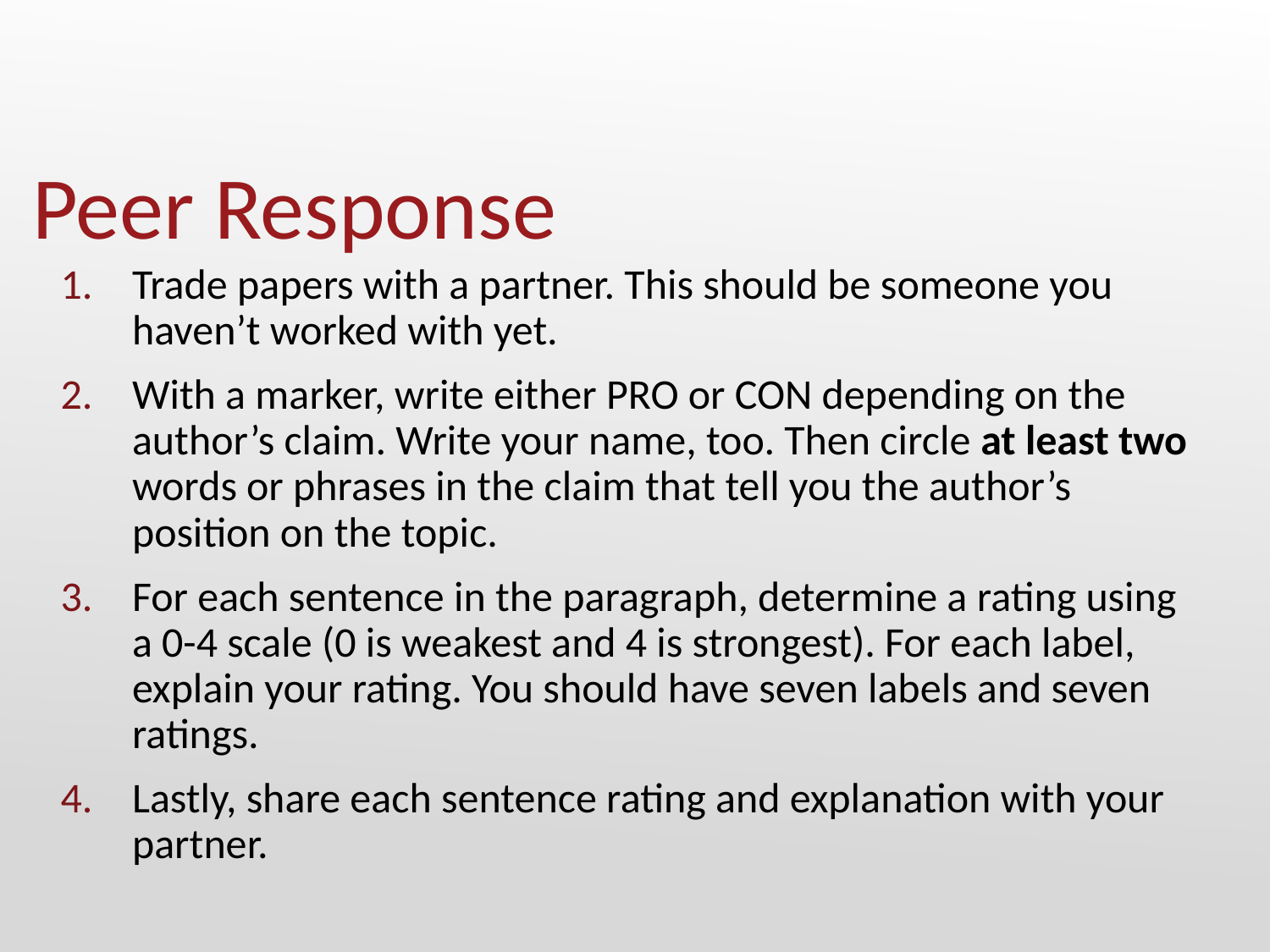

Peer Response
Trade papers with a partner. This should be someone you haven’t worked with yet.
With a marker, write either PRO or CON depending on the author’s claim. Write your name, too. Then circle at least two words or phrases in the claim that tell you the author’s position on the topic.
For each sentence in the paragraph, determine a rating using a 0-4 scale (0 is weakest and 4 is strongest). For each label, explain your rating. You should have seven labels and seven ratings.
Lastly, share each sentence rating and explanation with your partner.